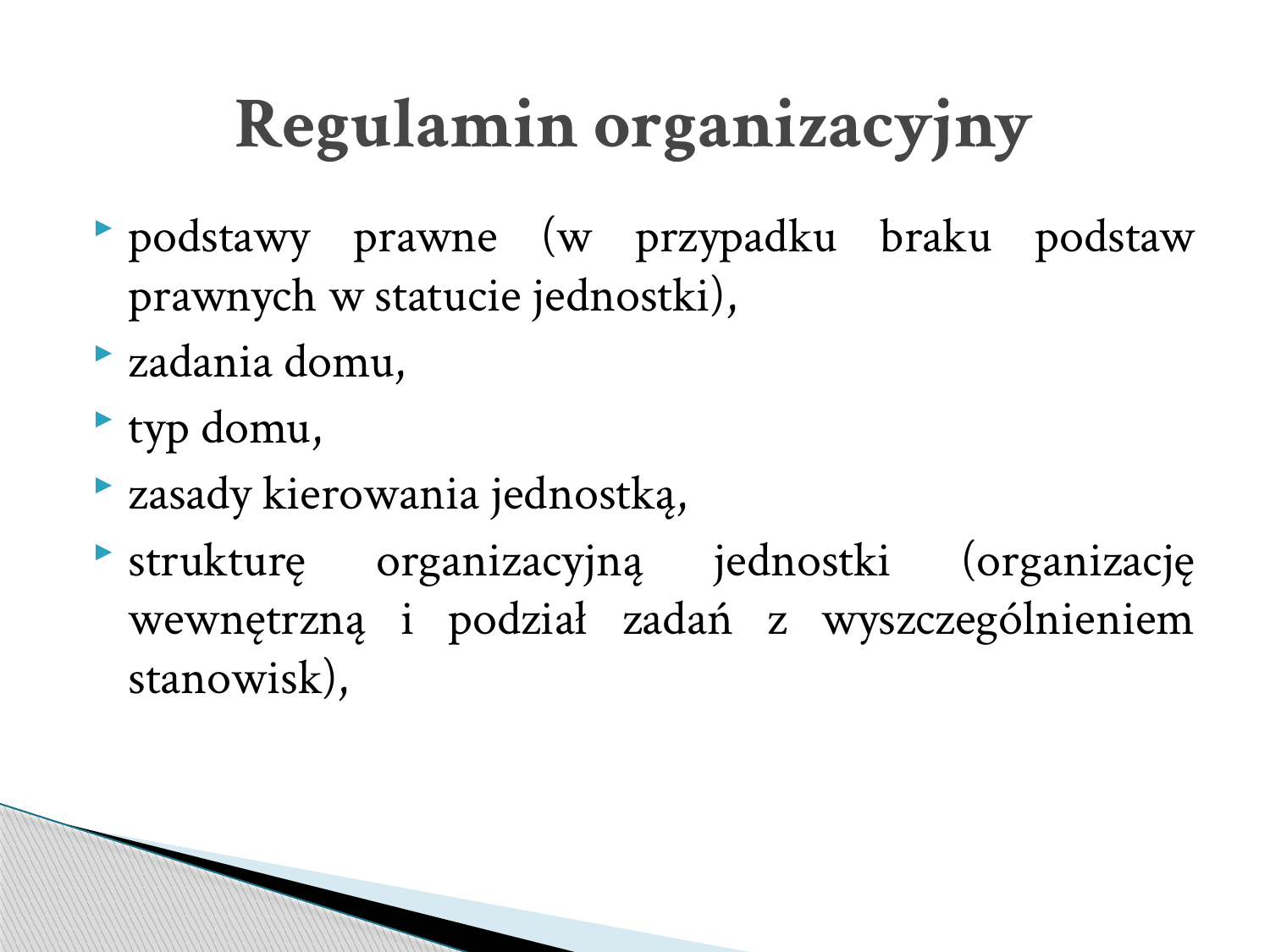

# Regulamin organizacyjny
podstawy prawne (w przypadku braku podstaw prawnych w statucie jednostki),
zadania domu,
typ domu,
zasady kierowania jednostką,
strukturę organizacyjną jednostki (organizację wewnętrzną i podział zadań z wyszczególnieniem stanowisk),